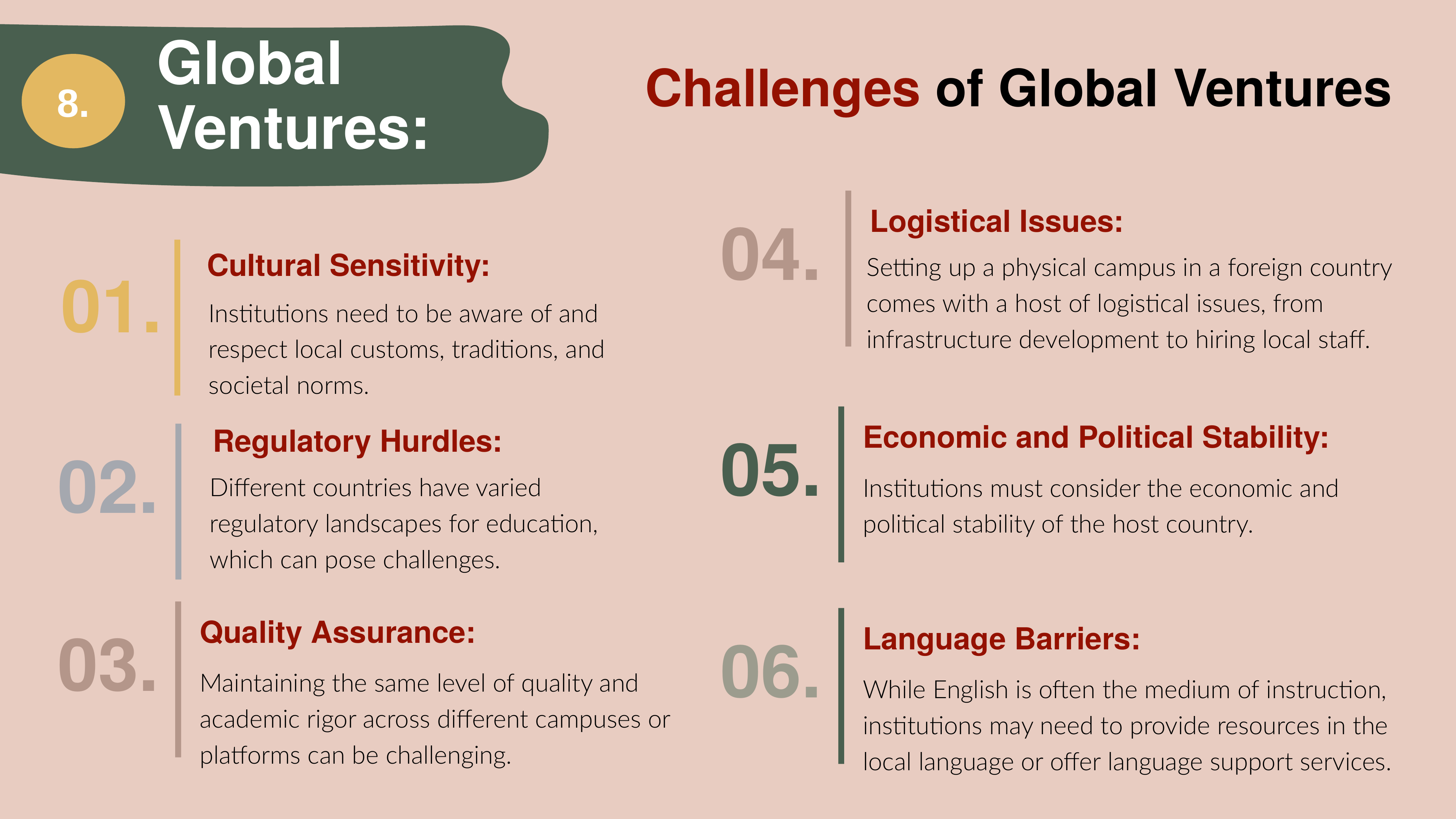

Global Ventures:
Challenges of Global Ventures
8.

04.
Logistical Issues:
Setting up a physical campus in a foreign country comes with a host of logistical issues, from infrastructure development to hiring local staff.

01.
Cultural Sensitivity:
Institutions need to be aware of and respect local customs, traditions, and societal norms.

05.
Economic and Political Stability:
Institutions must consider the economic and political stability of the host country.

02.
 Regulatory Hurdles:
Different countries have varied regulatory landscapes for education, which can pose challenges.

03.
Quality Assurance:
Maintaining the same level of quality and academic rigor across different campuses or platforms can be challenging.

06.
Language Barriers:
While English is often the medium of instruction, institutions may need to provide resources in the local language or offer language support services.